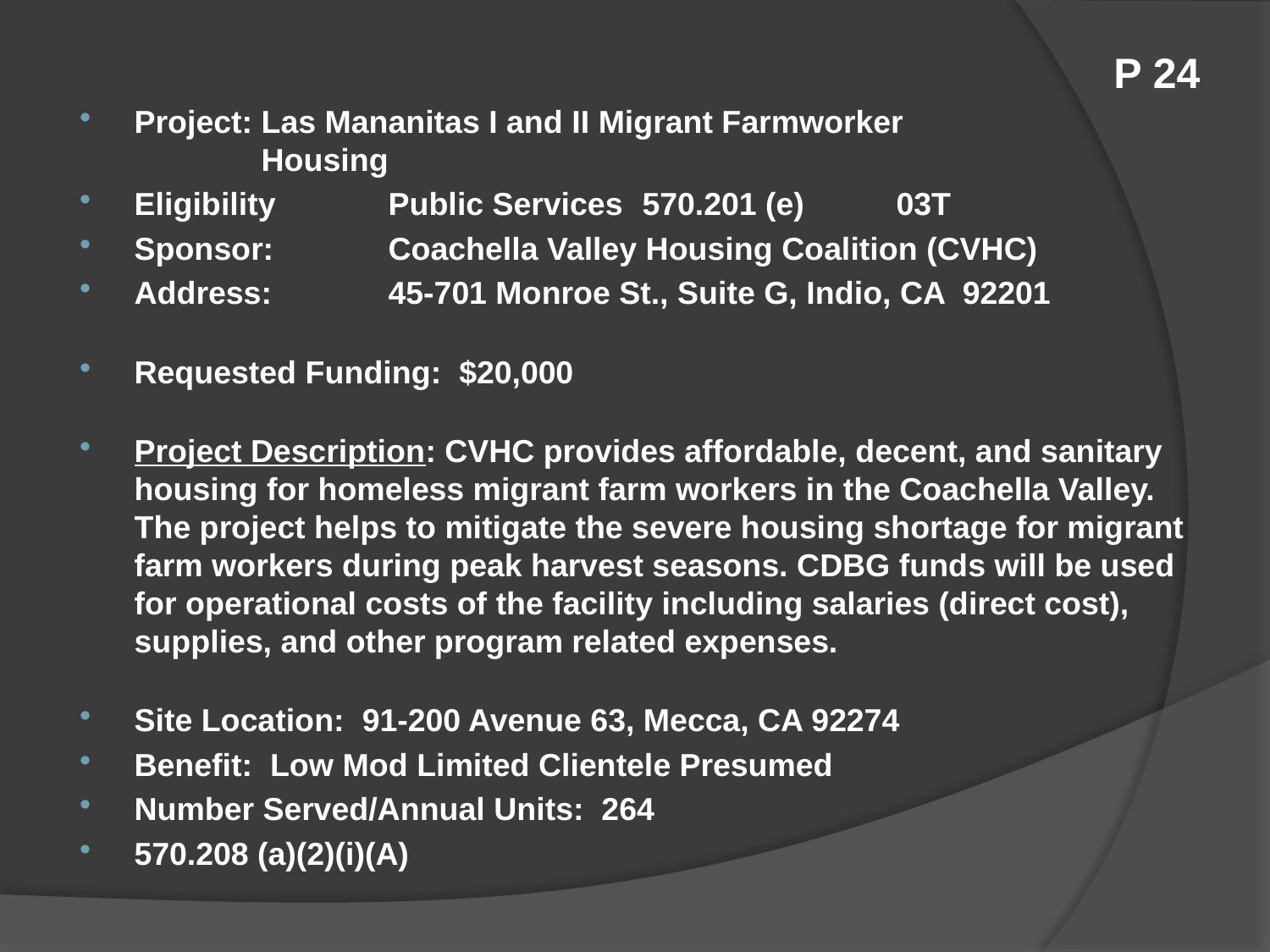

# P 24
Project:	Las Mananitas I and II Migrant Farmworker 			Housing
Eligibility	Public Services	570.201 (e)	03T
Sponsor:	Coachella Valley Housing Coalition (CVHC)
Address:	45-701 Monroe St., Suite G, Indio, CA  92201

Requested Funding:  $20,000

Project Description: CVHC provides affordable, decent, and sanitary housing for homeless migrant farm workers in the Coachella Valley. The project helps to mitigate the severe housing shortage for migrant farm workers during peak harvest seasons. CDBG funds will be used for operational costs of the facility including salaries (direct cost), supplies, and other program related expenses.

Site Location:  91-200 Avenue 63, Mecca, CA 92274
Benefit:  Low Mod Limited Clientele Presumed
Number Served/Annual Units:  264
570.208 (a)(2)(i)(A)